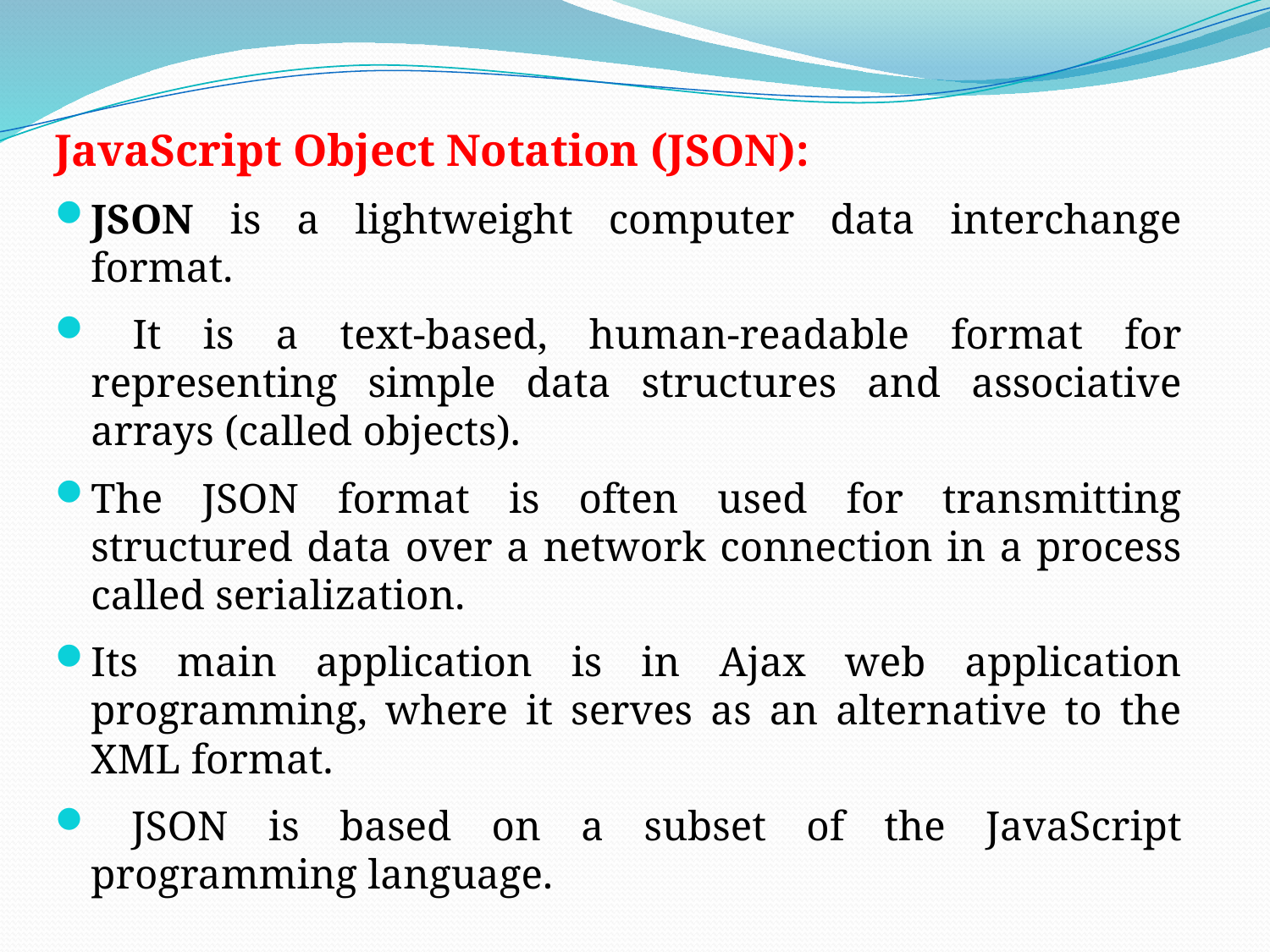

JavaScript Object Notation (JSON):
JSON is a lightweight computer data interchange format.
 It is a text-based, human-readable format for representing simple data structures and associative arrays (called objects).
The JSON format is often used for transmitting structured data over a network connection in a process called serialization.
Its main application is in Ajax web application programming, where it serves as an alternative to the XML format.
 JSON is based on a subset of the JavaScript programming language.